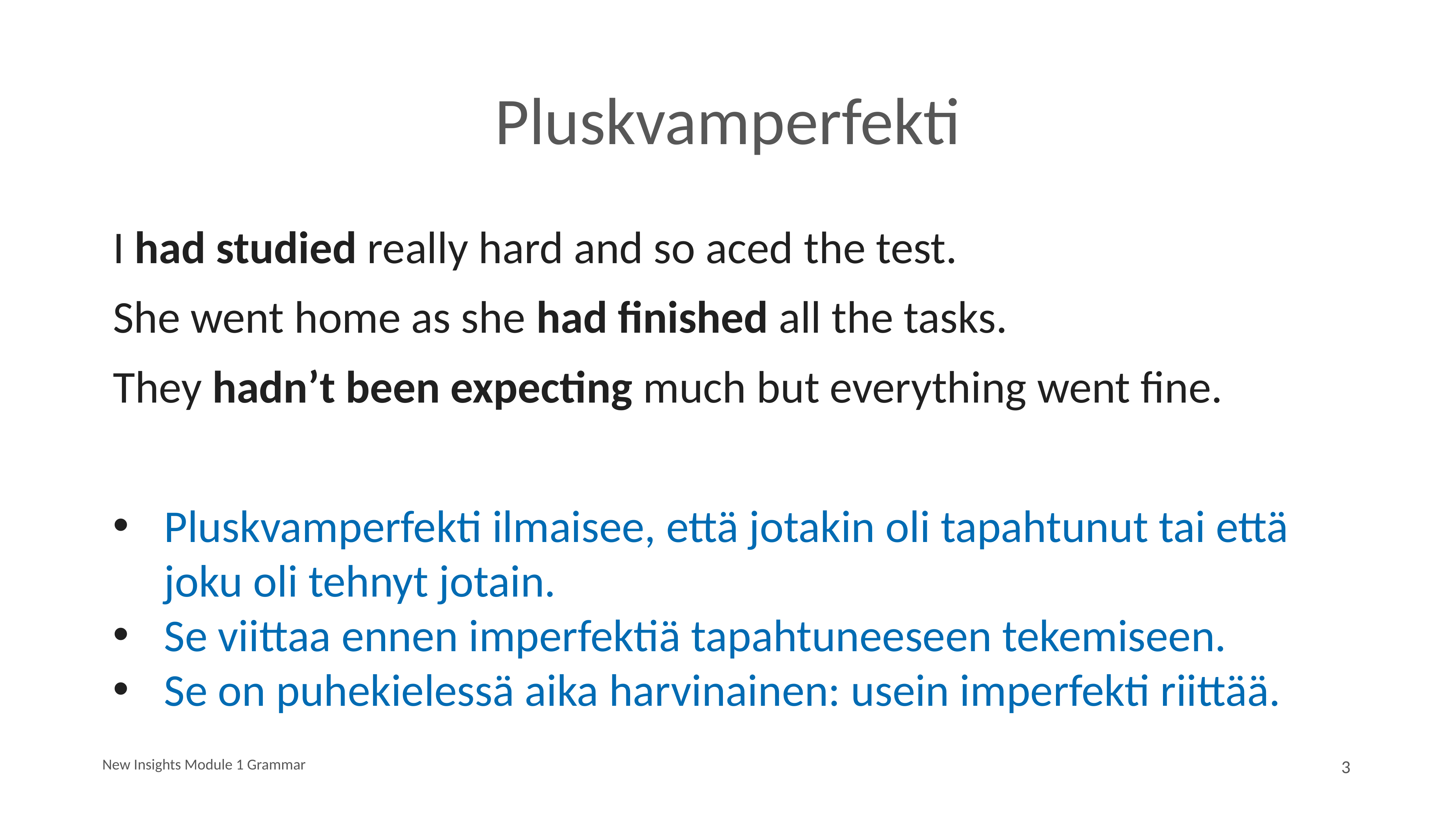

# Pluskvamperfekti
I had studied really hard and so aced the test.
She went home as she had finished all the tasks.
They hadn’t been expecting much but everything went fine.

Pluskvamperfekti ilmaisee, että jotakin oli tapahtunut tai että joku oli tehnyt jotain.
Se viittaa ennen imperfektiä tapahtuneeseen tekemiseen.
Se on puhekielessä aika harvinainen: usein imperfekti riittää.

New Insights Module 1 Grammar
3